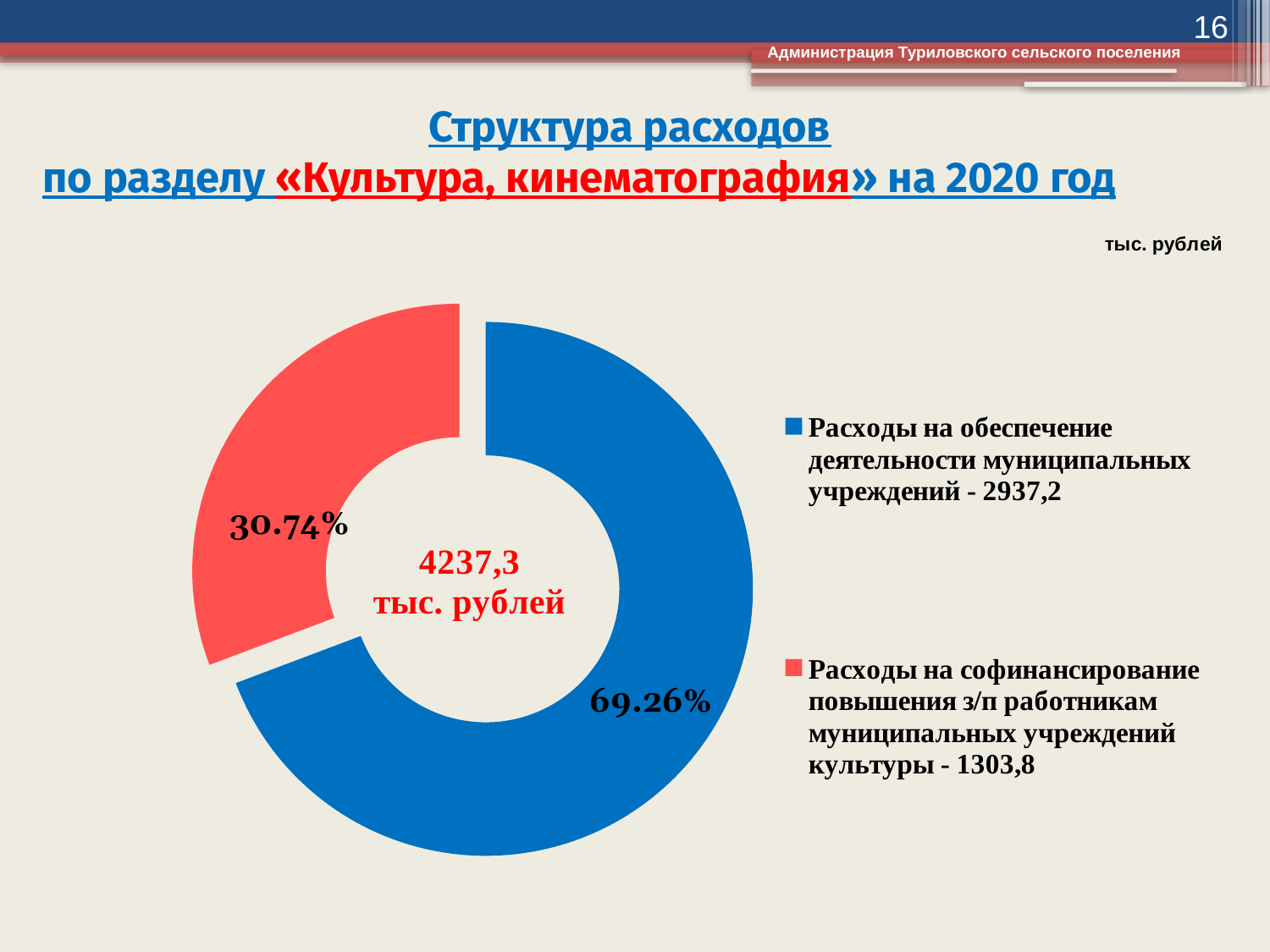

16
Администрация Туриловского сельского поселения
# Структура расходов по разделу «Культура, кинематография» на 2020 год

### Chart

| Category | Столбец1 |
|---|---|
| Расходы на обеспечение деятельности муниципальных учреждений - 2937,2 | 2937.2 |
| Расходы на софинансирование повышения з/п работникам муниципальных учреждений культуры - 1303,8 | 1303.8 |